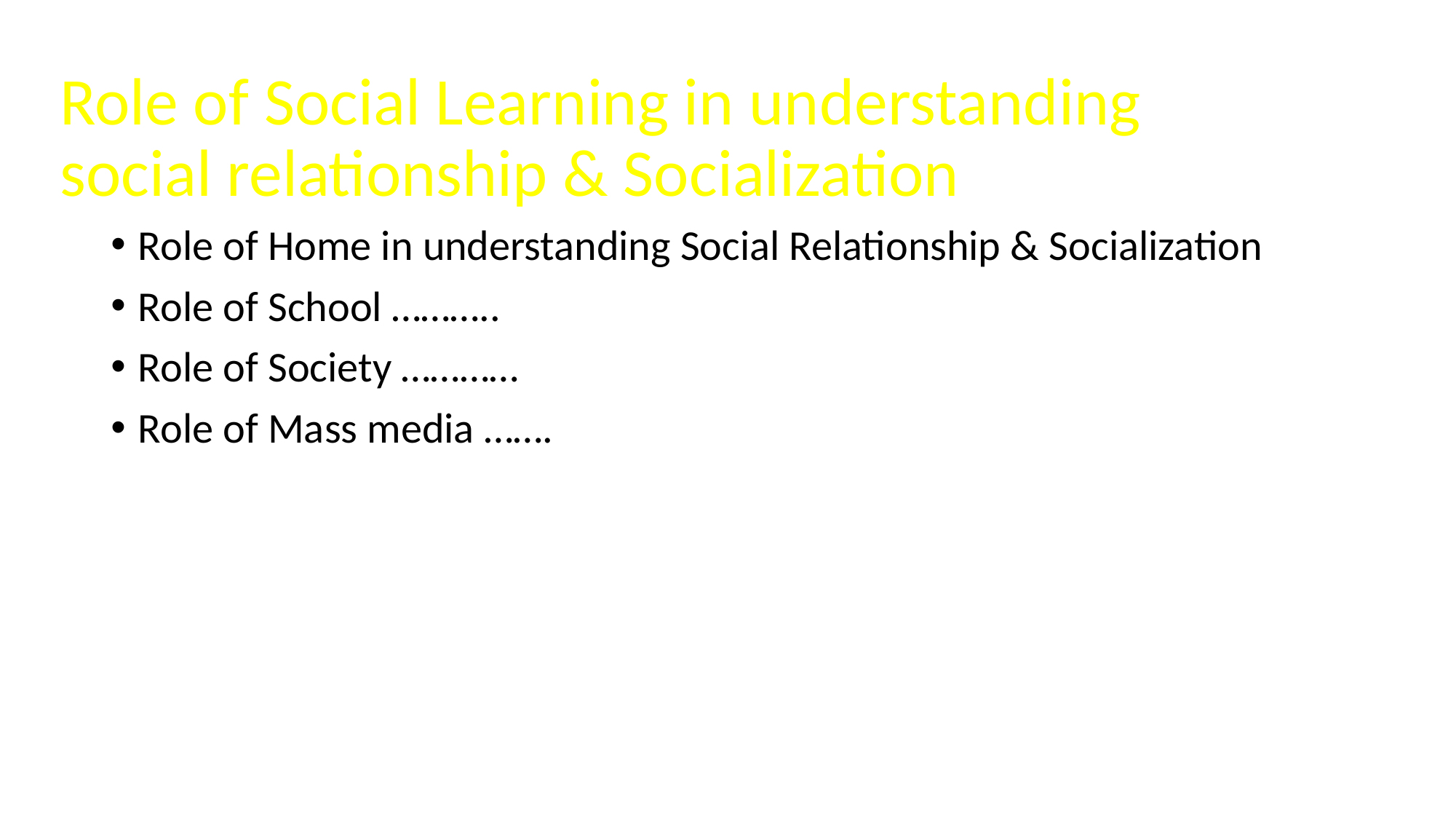

# Role of Social Learning in understanding social relationship & Socialization
Role of Home in understanding Social Relationship & Socialization
Role of School ………..
Role of Society …………
Role of Mass media …….